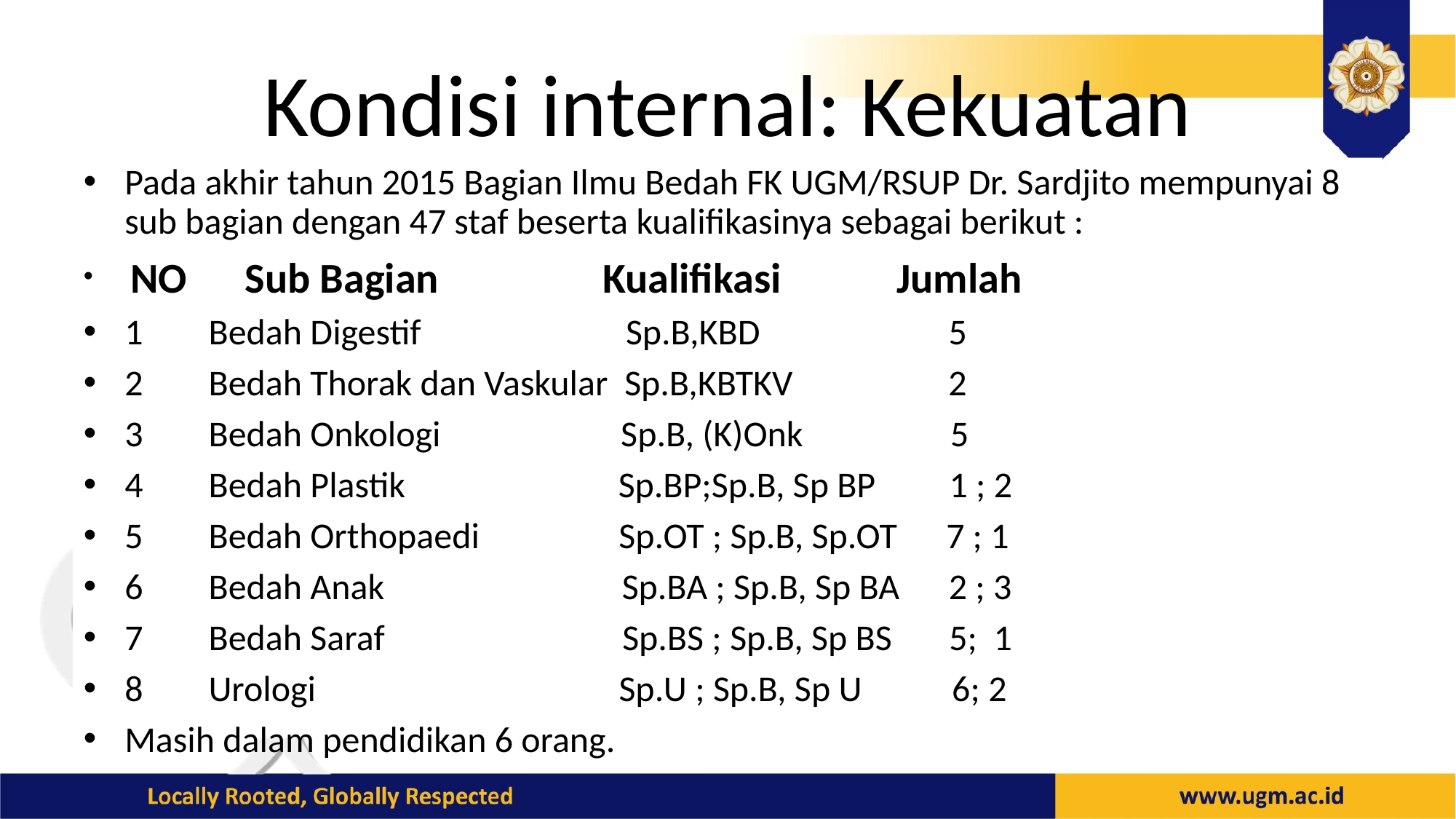

# Kondisi internal: Kekuatan
Pada akhir tahun 2015 Bagian Ilmu Bedah FK UGM/RSUP Dr. Sardjito mempunyai 8 sub bagian dengan 47 staf beserta kualifikasinya sebagai berikut :
 NO      Sub Bagian                 Kualifikasi            Jumlah
1        Bedah Digestif                         Sp.B,KBD                       5
2        Bedah Thorak dan Vaskular  Sp.B,KBTKV                   2
3        Bedah Onkologi                      Sp.B, (K)Onk                  5
4        Bedah Plastik                          Sp.BP;Sp.B, Sp BP         1 ; 2
5        Bedah Orthopaedi                 Sp.OT ; Sp.B, Sp.OT      7 ; 1
6        Bedah Anak                             Sp.BA ; Sp.B, Sp BA      2 ; 3
7        Bedah Saraf                             Sp.BS ; Sp.B, Sp BS       5;  1
8        Urologi                                     Sp.U ; Sp.B, Sp U           6; 2
Masih dalam pendidikan 6 orang.